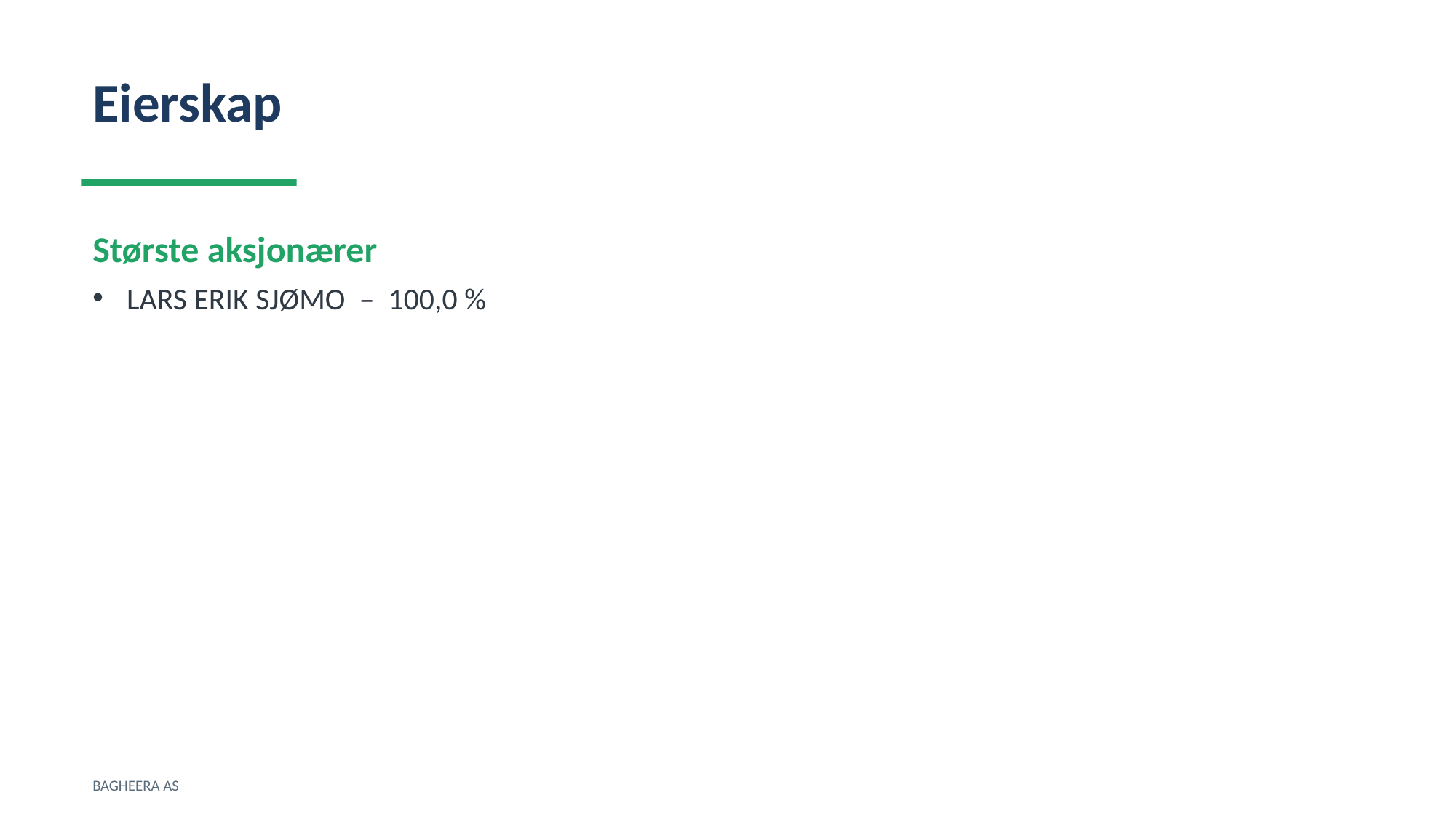

Eierskap

Største aksjonærer
LARS ERIK SJØMO  –  100,0 %
BAGHEERA AS